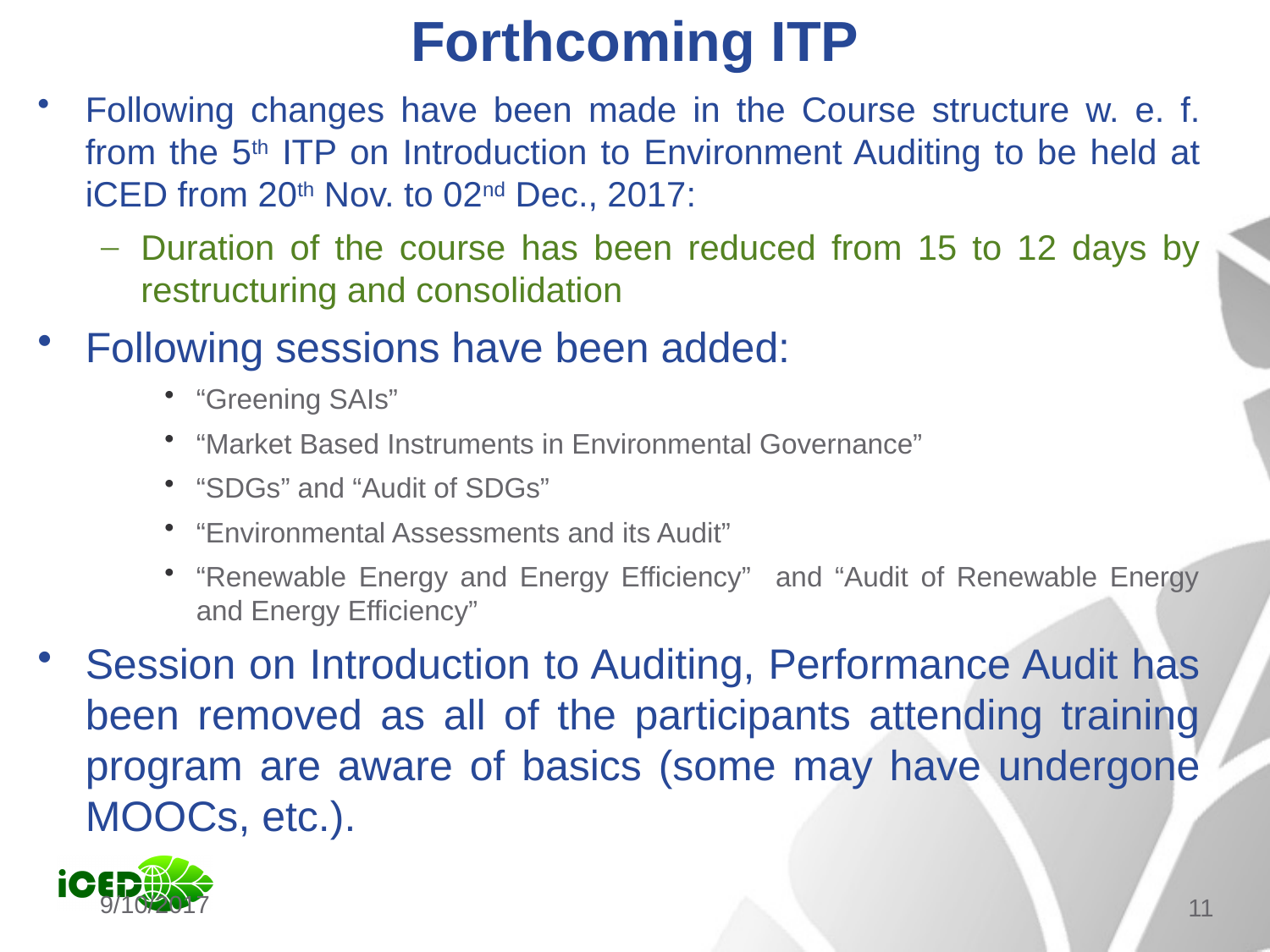

# Forthcoming ITP
Following changes have been made in the Course structure w. e. f. from the 5th ITP on Introduction to Environment Auditing to be held at iCED from 20th Nov. to 02nd Dec., 2017:
Duration of the course has been reduced from 15 to 12 days by restructuring and consolidation
Following sessions have been added:
“Greening SAIs”
“Market Based Instruments in Environmental Governance”
“SDGs” and “Audit of SDGs”
“Environmental Assessments and its Audit”
“Renewable Energy and Energy Efficiency”  and “Audit of Renewable Energy and Energy Efficiency”
Session on Introduction to Auditing, Performance Audit has been removed as all of the participants attending training program are aware of basics (some may have undergone MOOCs, etc.).

9/10/2017
11